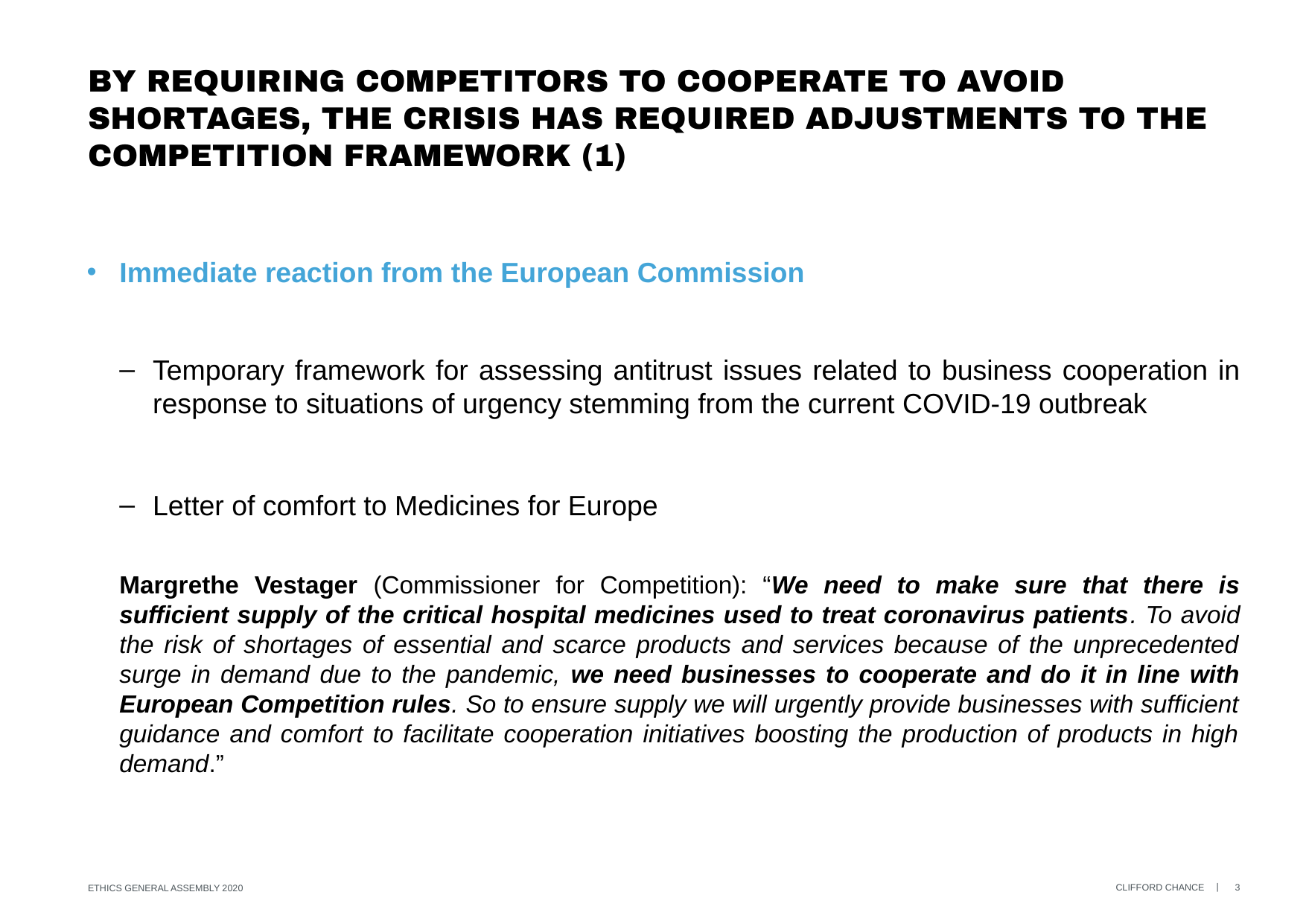

# BY REQUIRING competitors TO COOPERATE TO AVOID SHORTAGES, THE CRISIS HAS REQUIRED ADJUSTMENTS TO THE COMPETITION FRAMEWORK (1)
Immediate reaction from the European Commission

Temporary framework for assessing antitrust issues related to business cooperation in response to situations of urgency stemming from the current COVID-19 outbreak

Letter of comfort to Medicines for Europe

Margrethe Vestager (Commissioner for Competition): “We need to make sure that there is sufficient supply of the critical hospital medicines used to treat coronavirus patients. To avoid the risk of shortages of essential and scarce products and services because of the unprecedented surge in demand due to the pandemic, we need businesses to cooperate and do it in line with European Competition rules. So to ensure supply we will urgently provide businesses with sufficient guidance and comfort to facilitate cooperation initiatives boosting the production of products in high demand.”

3
ETHICS GENERAL ASSEMBLY 2020